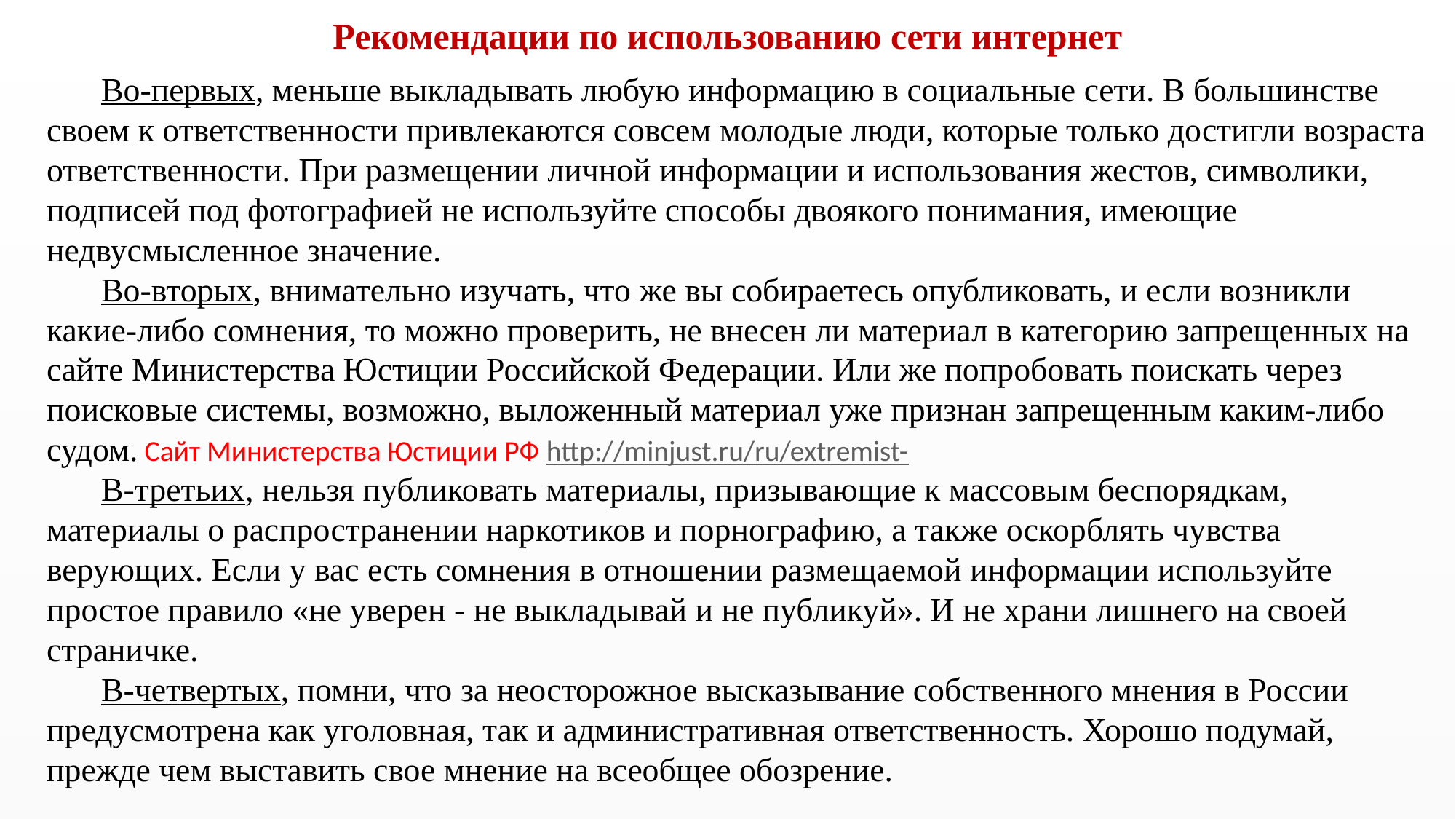

Рекомендации по использованию сети интернет
Во-первых, меньше выкладывать любую информацию в социальные сети. В большинстве своем к ответственности привлекаются совсем молодые люди, которые только достигли возраста ответственности. При размещении личной информации и использования жестов, символики, подписей под фотографией не используйте способы двоякого понимания, имеющие недвусмысленное значение.
Во-вторых, внимательно изучать, что же вы собираетесь опубликовать, и если возникли какие-либо сомнения, то можно проверить, не внесен ли материал в категорию запрещенных на сайте Министерства Юстиции Российской Федерации. Или же попробовать поискать через поисковые системы, возможно, выложенный материал уже признан запрещенным каким-либо судом. Сайт Министерства Юстиции РФ http://minjust.ru/ru/extremist-
В-третьих, нельзя публиковать материалы, призывающие к массовым беспорядкам, материалы о распространении наркотиков и порнографию, а также оскорблять чувства верующих. Если у вас есть сомнения в отношении размещаемой информации используйте простое правило «не уверен - не выкладывай и не публикуй». И не храни лишнего на своей страничке.
В-четвертых, помни, что за неосторожное высказывание собственного мнения в России предусмотрена как уголовная, так и административная ответственность. Хорошо подумай, прежде чем выставить свое мнение на всеобщее обозрение.